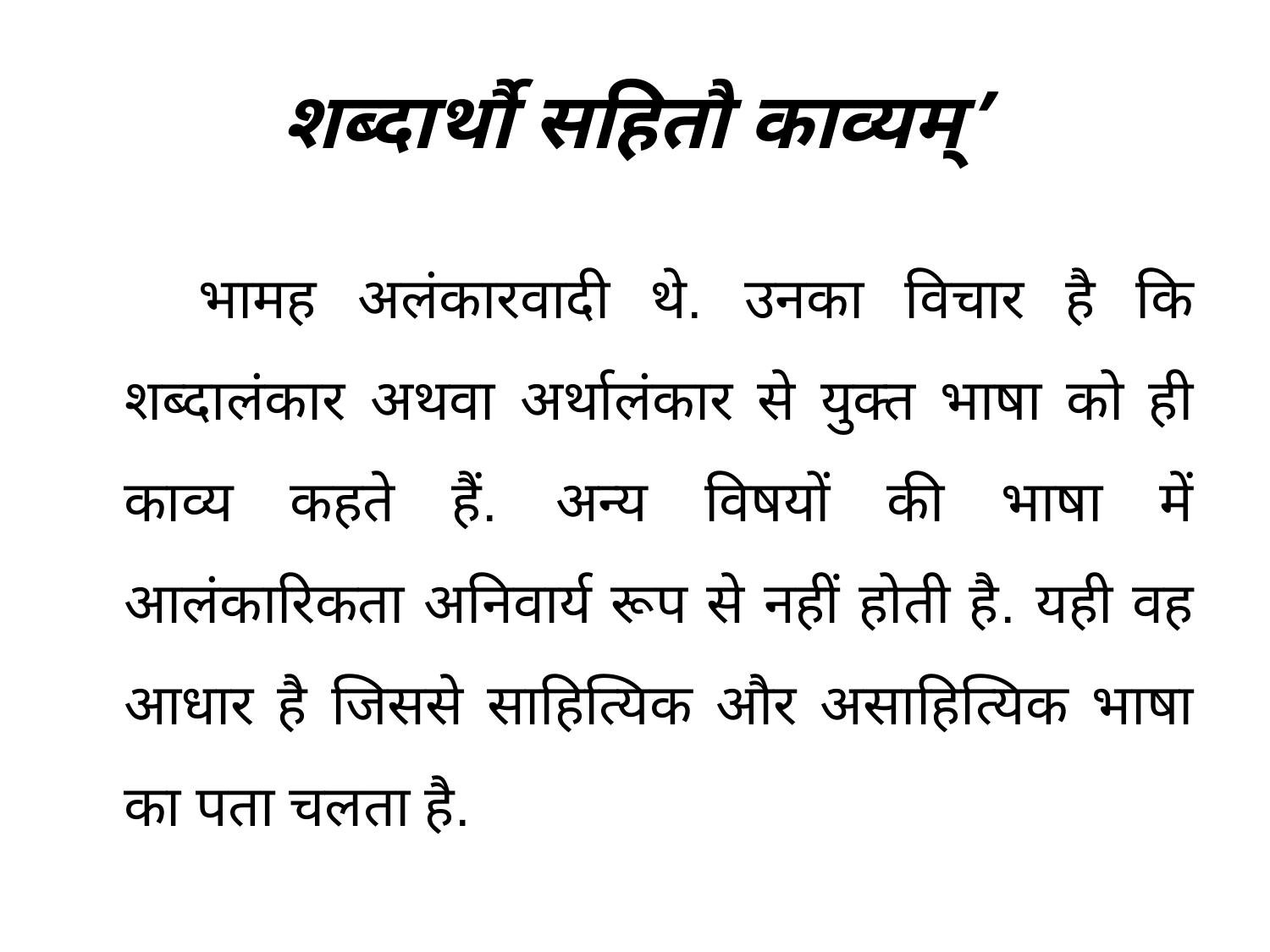

# शब्दार्थौ सहितौ काव्यम्’
   भामह अलंकारवादी थे. उनका विचार है कि शब्दालंकार अथवा अर्थालंकार से युक्त भाषा को ही काव्य कहते हैं. अन्य विषयों की भाषा में आलंकारिकता अनिवार्य रूप से नहीं होती है. यही वह आधार है जिससे साहित्यिक और असाहित्यिक भाषा का पता चलता है.